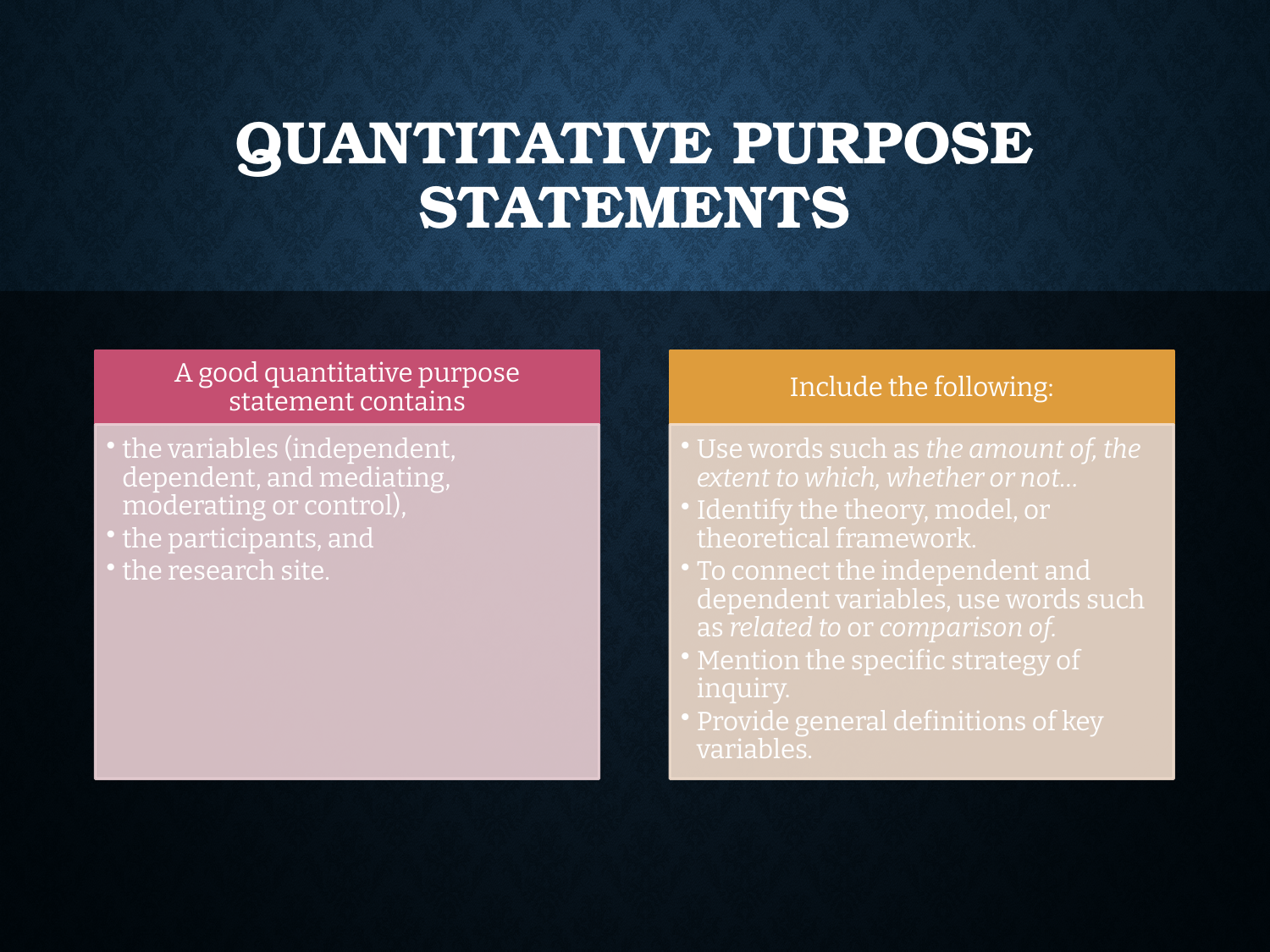

# Quantitative Purpose Statements

A good quantitative purpose statement contains
the variables (independent, dependent, and mediating, moderating or control),
the participants, and
the research site.
Include the following:
Use words such as the amount of, the extent to which, whether or not…
Identify the theory, model, or theoretical framework.
To connect the independent and dependent variables, use words such as related to or comparison of.
Mention the specific strategy of inquiry.
Provide general definitions of key variables.